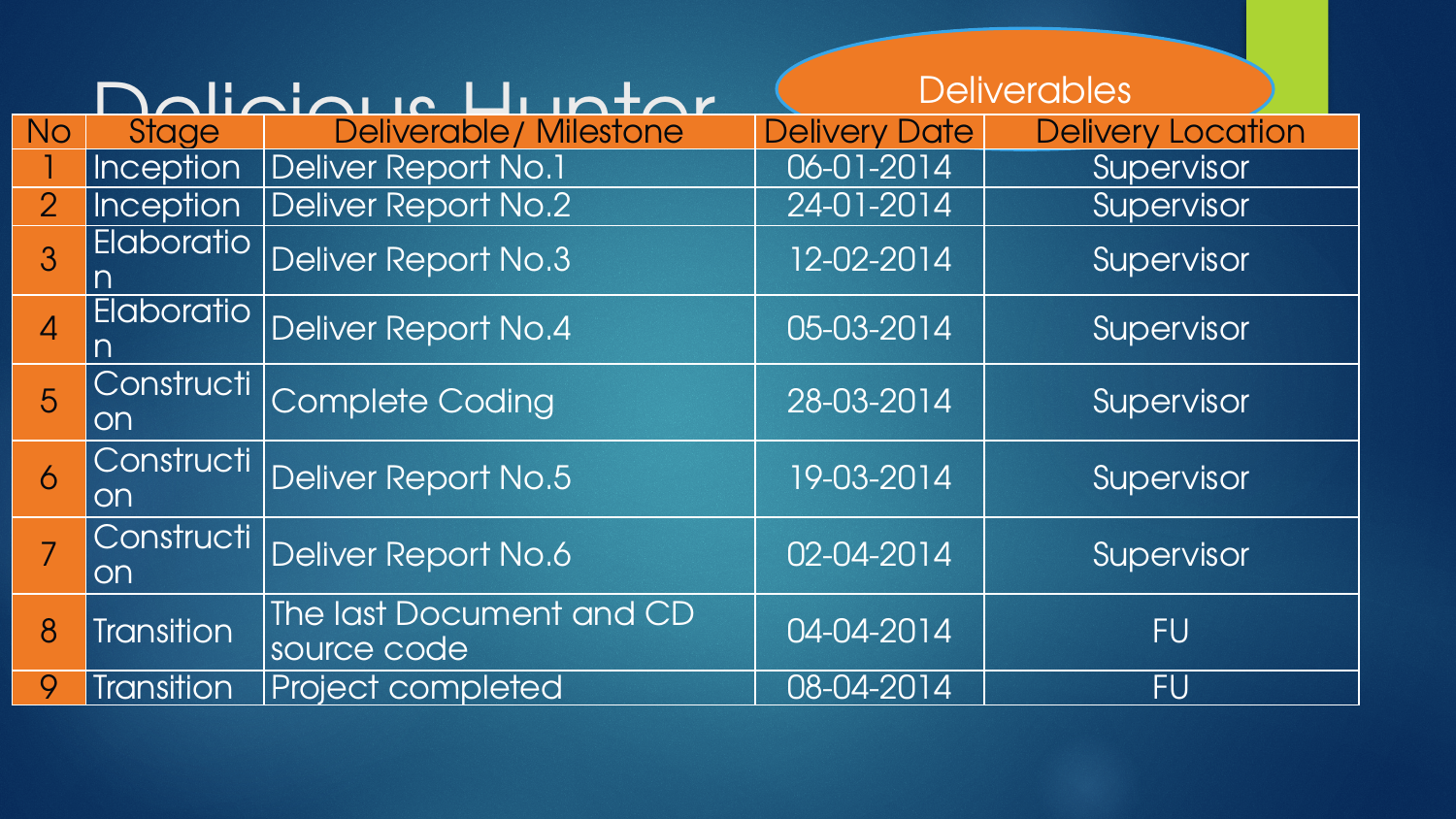

Deliverables
# Delicious Hunter
| No | Stage | Deliverable/ Milestone | Delivery Date | Delivery Location |
| --- | --- | --- | --- | --- |
| 1 | Inception | Deliver Report No.1 | 06-01-2014 | Supervisor |
| 2 | Inception | Deliver Report No.2 | 24-01-2014 | Supervisor |
| 3 | Elaboration | Deliver Report No.3 | 12-02-2014 | Supervisor |
| 4 | Elaboration | Deliver Report No.4 | 05-03-2014 | Supervisor |
| 5 | Construction | Complete Coding | 28-03-2014 | Supervisor |
| 6 | Construction | Deliver Report No.5 | 19-03-2014 | Supervisor |
| 7 | Construction | Deliver Report No.6 | 02-04-2014 | Supervisor |
| 8 | Transition | The last Document and CD source code | 04-04-2014 | FU |
| 9 | Transition | Project completed | 08-04-2014 | FU |